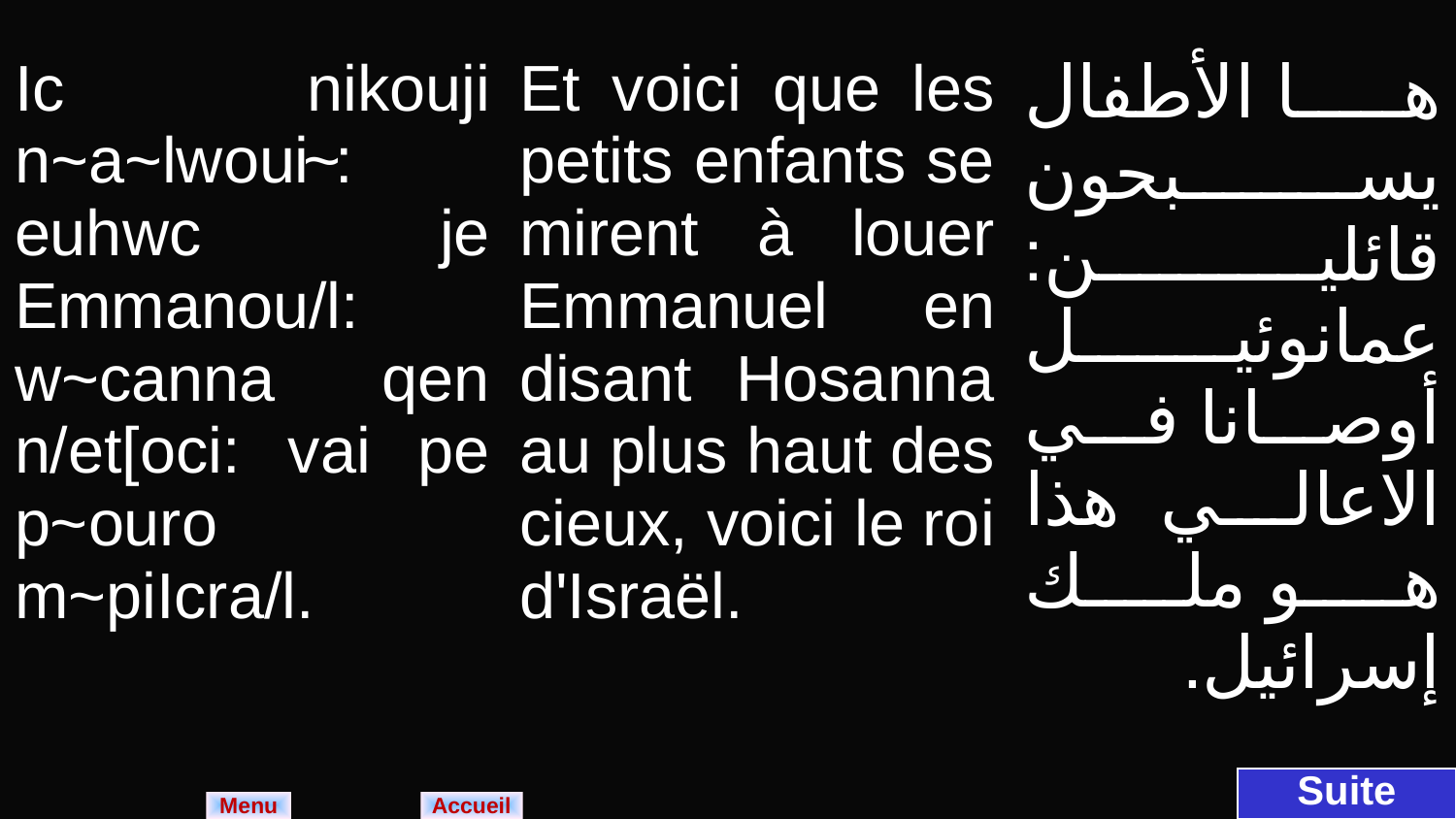

| Ic nikouji n~a~lwoui~: euhwc je Emmanou/l: w~canna qen n/et[oci: vai pe p~ouro m~piIcra/l. | Et voici que les petits enfants se mirent à louer Emmanuel en disant Hosanna au plus haut des cieux, voici le roi d'Israël. | ها الأطفال يسبحون قائلين: عمانوئيل أوصانا في الاعالي هذا هو ملك إسرائيل. |
| --- | --- | --- |
Suite
Menu